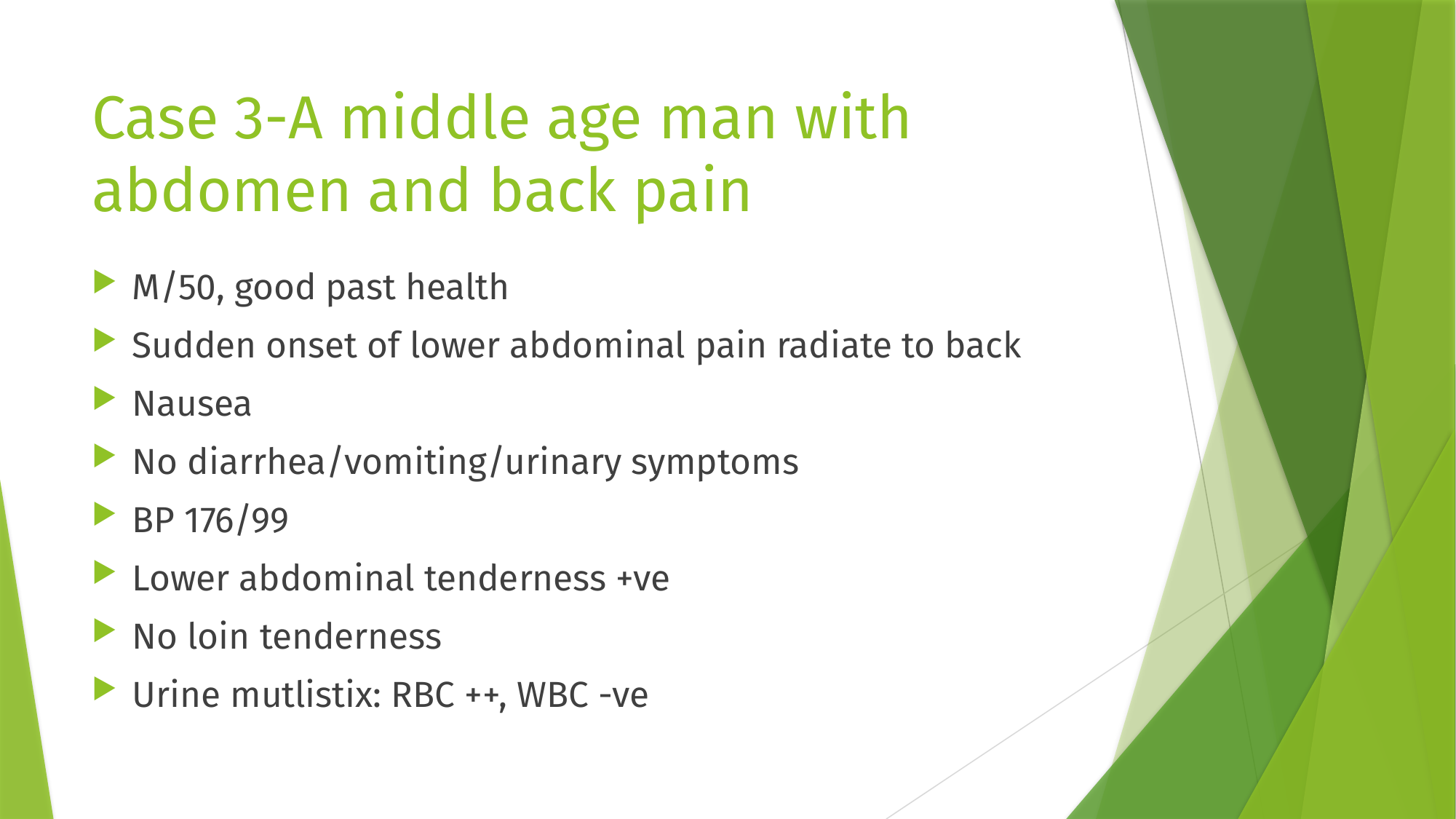

# Case 3-A middle age man with abdomen and back pain
M/50, good past health
Sudden onset of lower abdominal pain radiate to back
Nausea
No diarrhea/vomiting/urinary symptoms
BP 176/99
Lower abdominal tenderness +ve
No loin tenderness
Urine mutlistix: RBC ++, WBC -ve